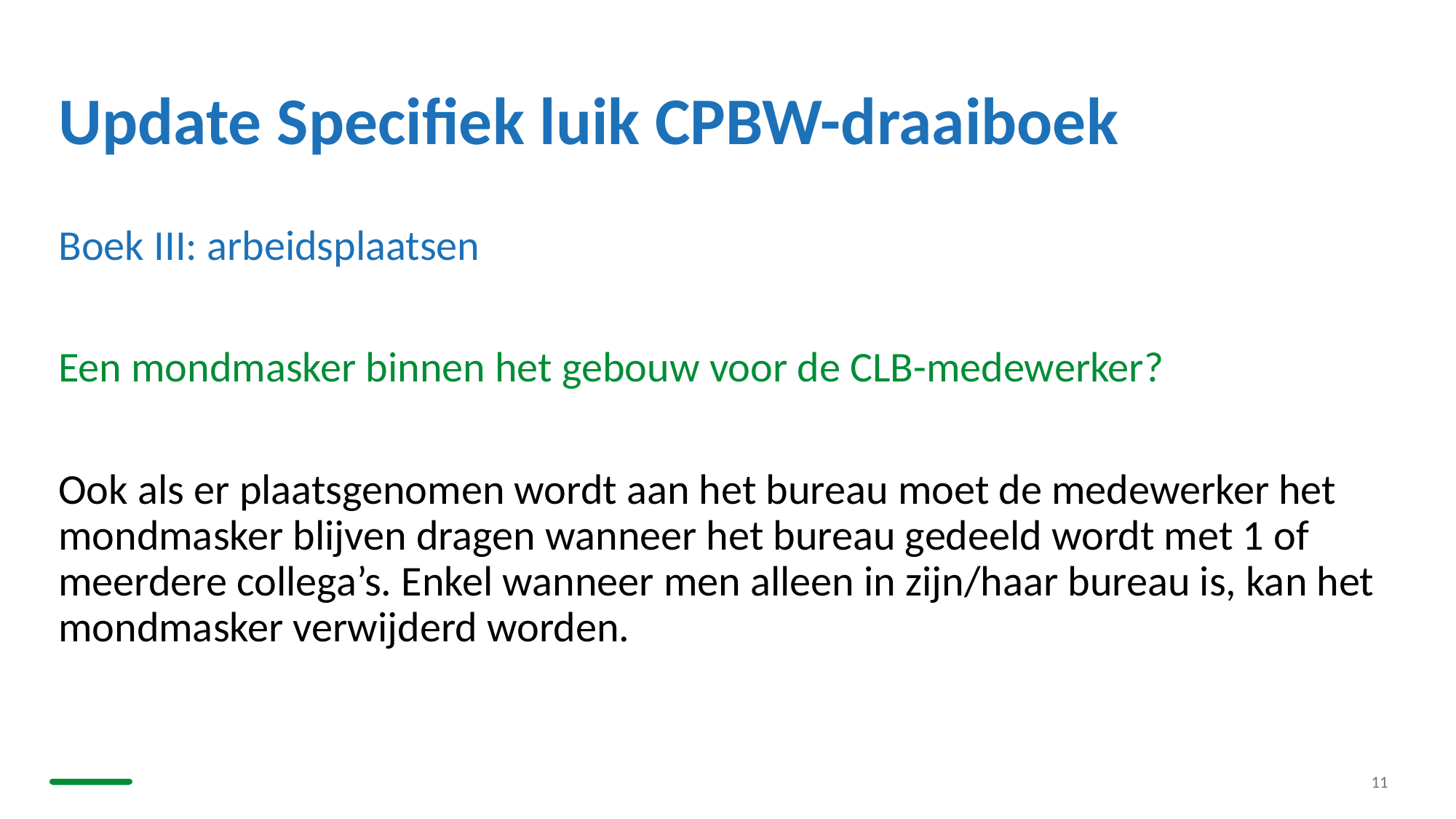

# Update Specifiek luik CPBW-draaiboek
Boek III: arbeidsplaatsen

Een mondmasker binnen het gebouw voor de CLB-medewerker?

Ook als er plaatsgenomen wordt aan het bureau moet de medewerker het mondmasker blijven dragen wanneer het bureau gedeeld wordt met 1 of meerdere collega’s. Enkel wanneer men alleen in zijn/haar bureau is, kan het mondmasker verwijderd worden.
11